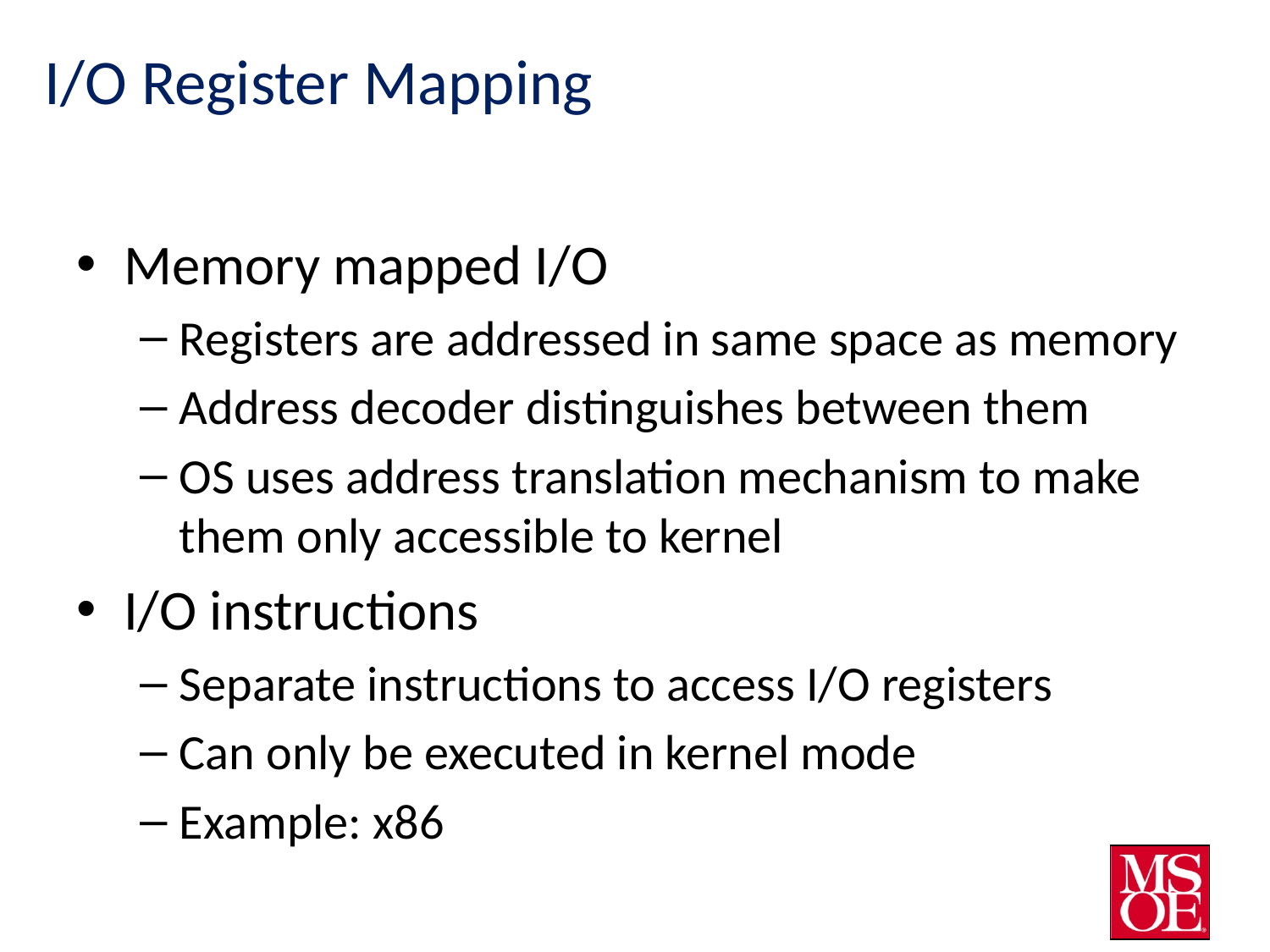

# I/O Register Mapping
Memory mapped I/O
Registers are addressed in same space as memory
Address decoder distinguishes between them
OS uses address translation mechanism to make them only accessible to kernel
I/O instructions
Separate instructions to access I/O registers
Can only be executed in kernel mode
Example: x86